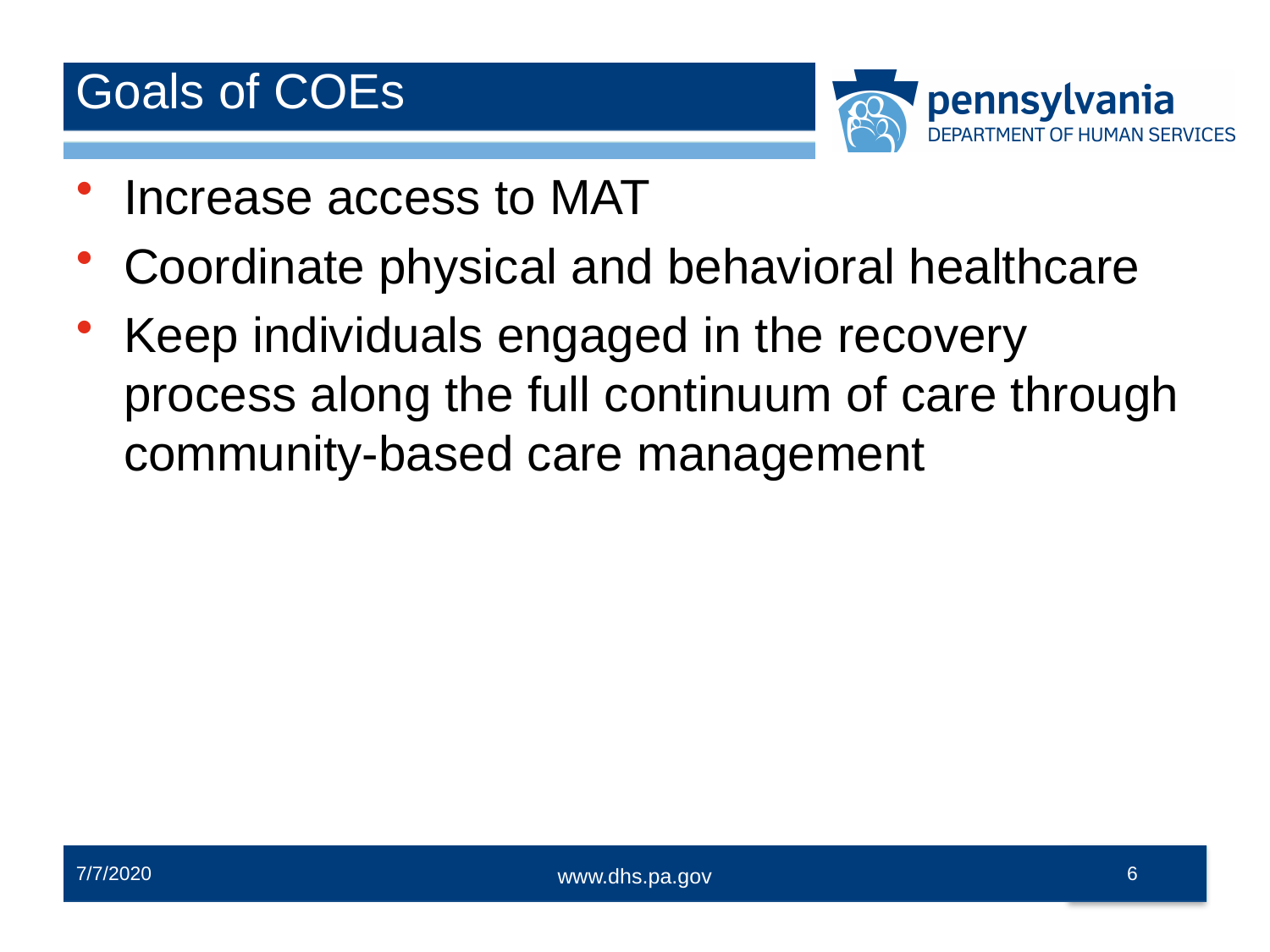

# Goals of COEs
Increase access to MAT
Coordinate physical and behavioral healthcare
Keep individuals engaged in the recovery process along the full continuum of care through community-based care management

7/7/2020
6